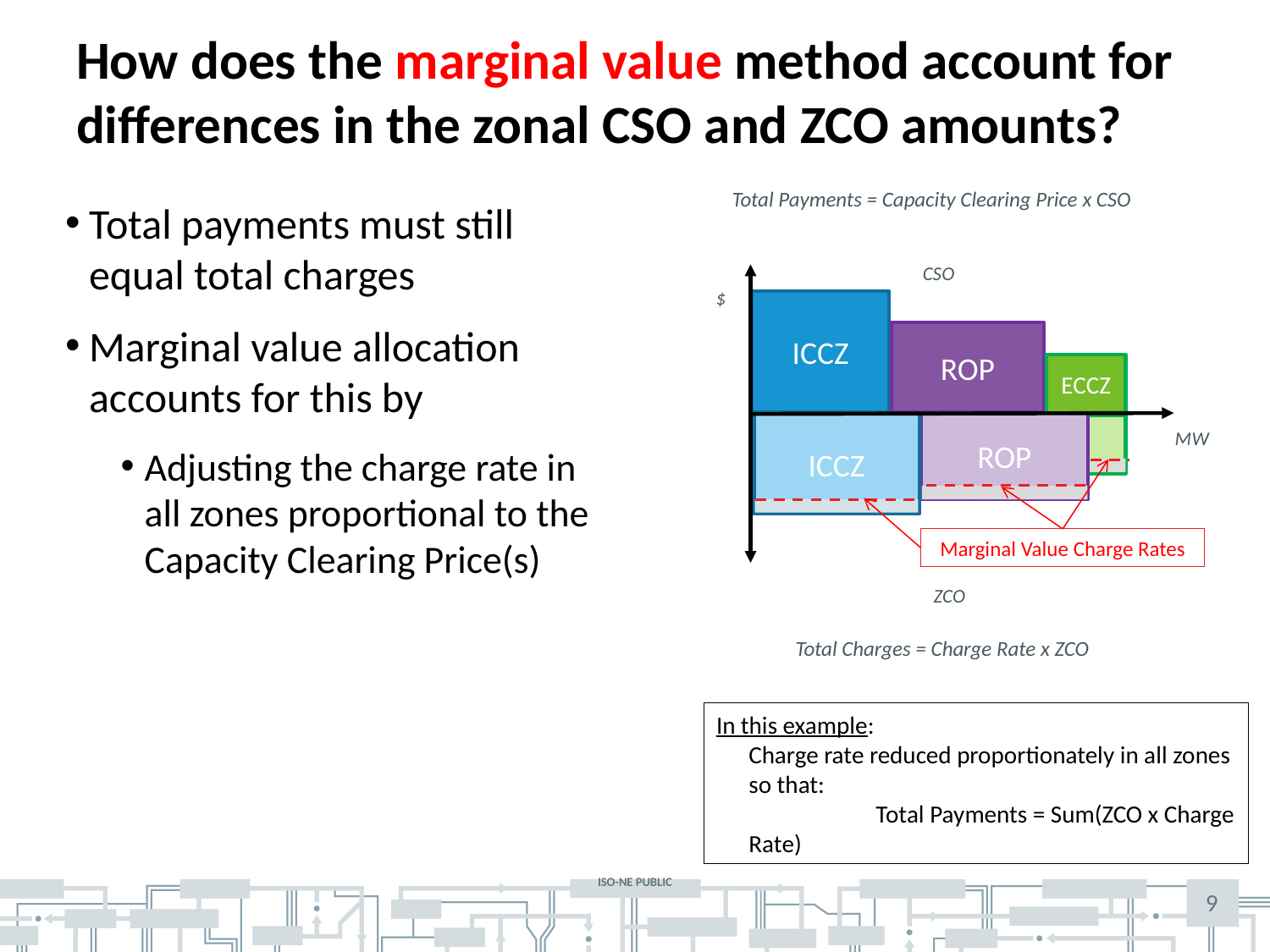

# How does the marginal value method account for differences in the zonal CSO and ZCO amounts?
Total Payments = Capacity Clearing Price x CSO
Total payments must still equal total charges
Marginal value allocation accounts for this by
Adjusting the charge rate in all zones proportional to the Capacity Clearing Price(s)
CSO
$
ICCZ
ROP
ECCZ
ROP
ICCZ

MW

Marginal Value Charge Rates
ZCO
Total Charges = Charge Rate x ZCO
In this example:
	Charge rate reduced proportionately in all zones so that:
	Total Payments = Sum(ZCO x Charge Rate)
9